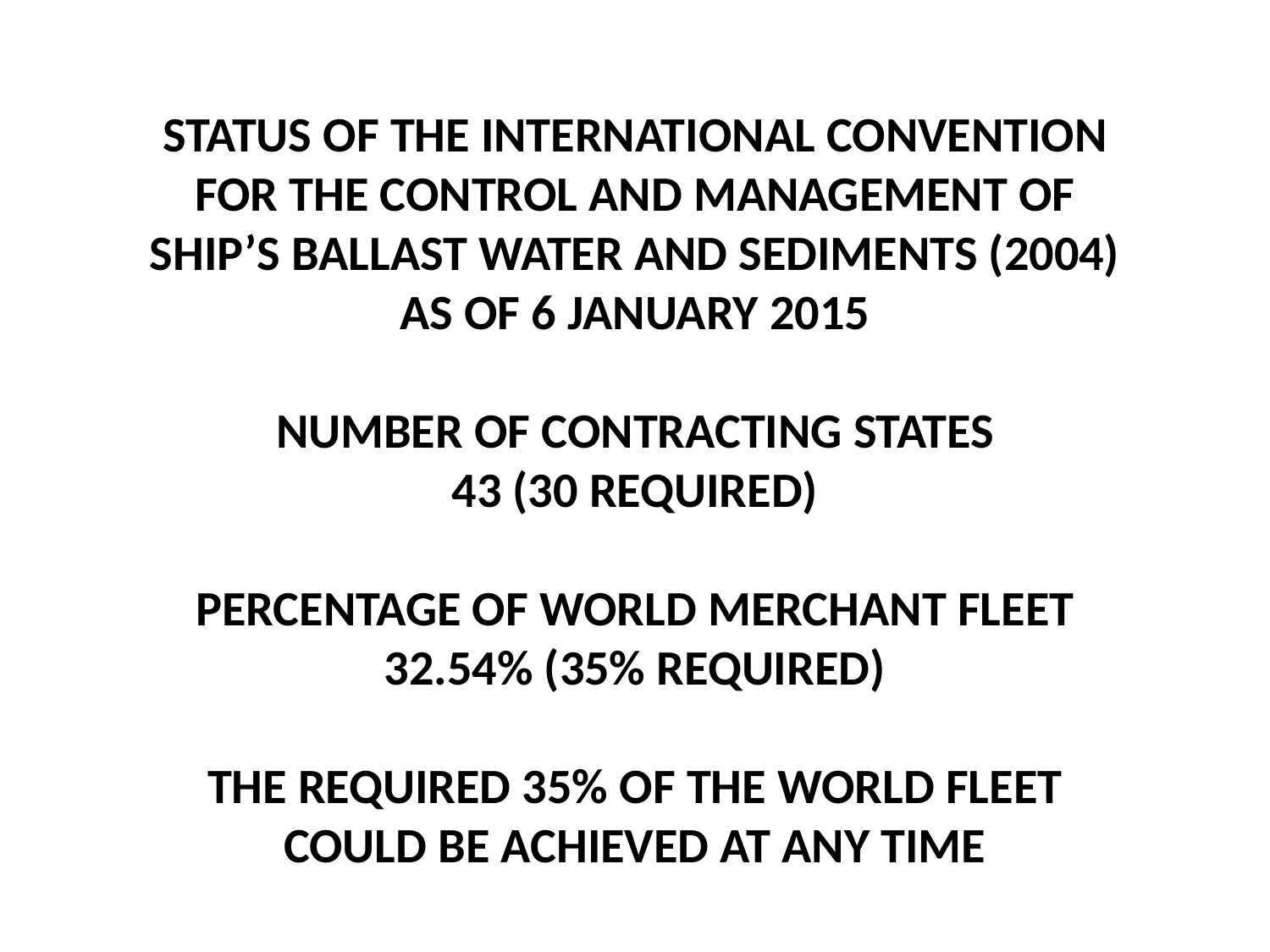

STATUS OF THE INTERNATIONAL CONVENTION
FOR THE CONTROL AND MANAGEMENT OF
SHIP’S BALLAST WATER AND SEDIMENTS (2004)
AS OF 6 JANUARY 2015

NUMBER OF CONTRACTING STATES
43 (30 REQUIRED)

PERCENTAGE OF WORLD MERCHANT FLEET
32.54% (35% REQUIRED)

THE REQUIRED 35% OF THE WORLD FLEET
COULD BE ACHIEVED AT ANY TIME